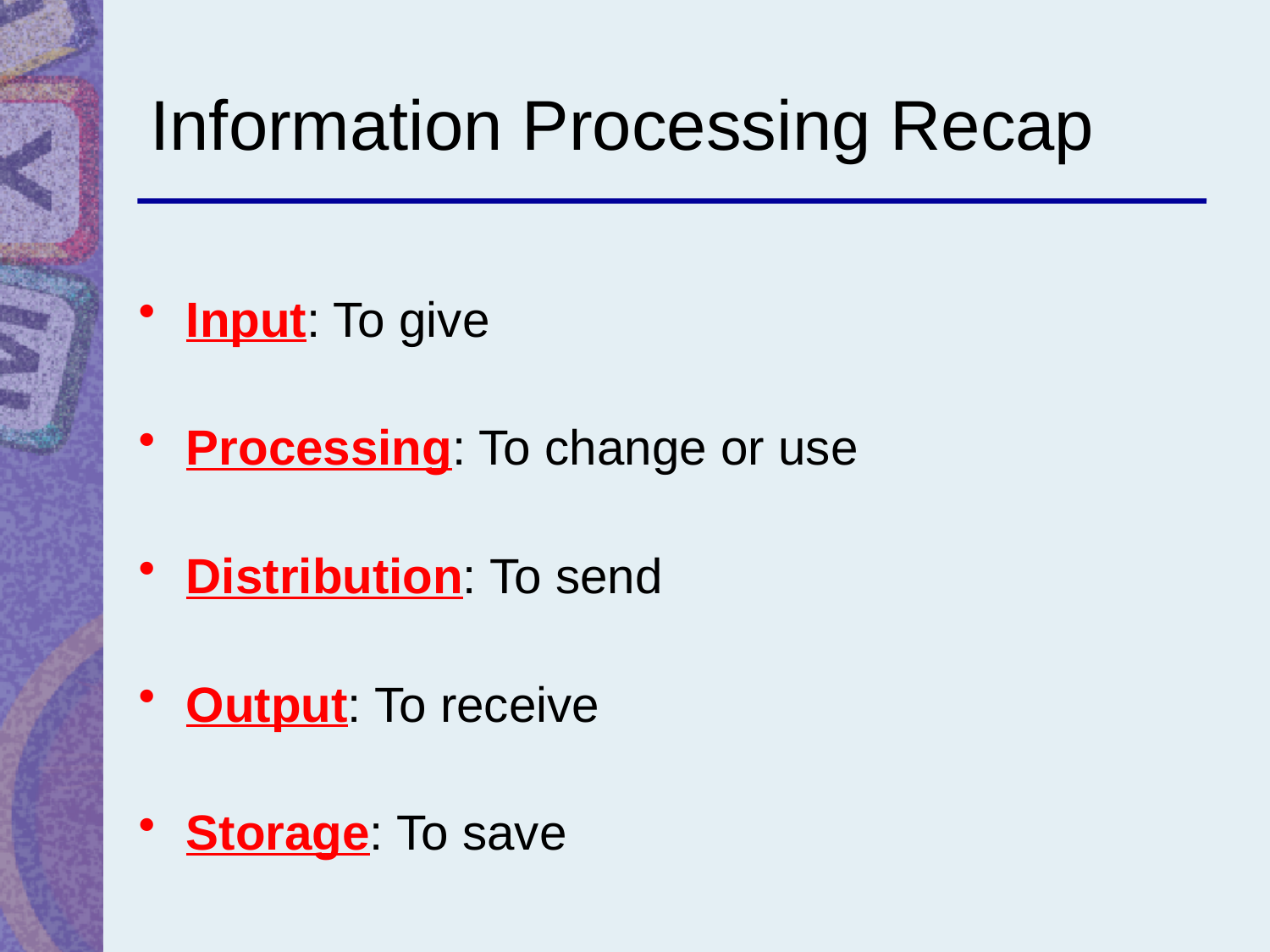

# Information Processing Recap
Input: To give
Processing: To change or use
Distribution: To send
Output: To receive
Storage: To save